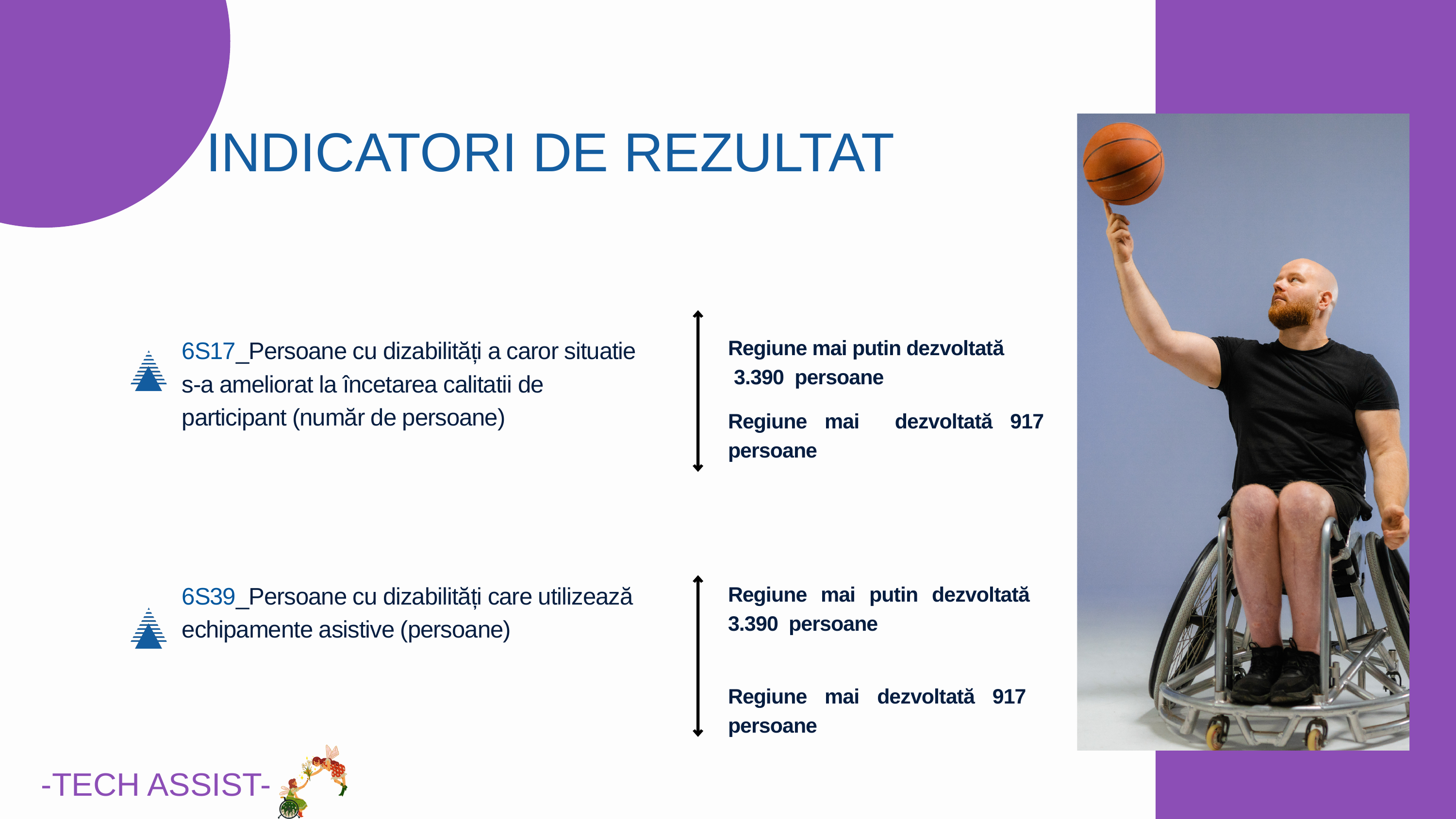

INDICATORI DE REZULTAT

Regiune mai putin dezvoltată
 3.390  persoane
6S17_Persoane cu dizabilități a caror situatie s-a ameliorat la încetarea calitatii de participant (număr de persoane)

Regiune mai  dezvoltată 917 persoane

6S39_Persoane cu dizabilități care utilizează echipamente asistive (persoane)
Regiune mai putin dezvoltată 3.390  persoane

Regiune mai dezvoltată 917  persoane

-TECH ASSIST-